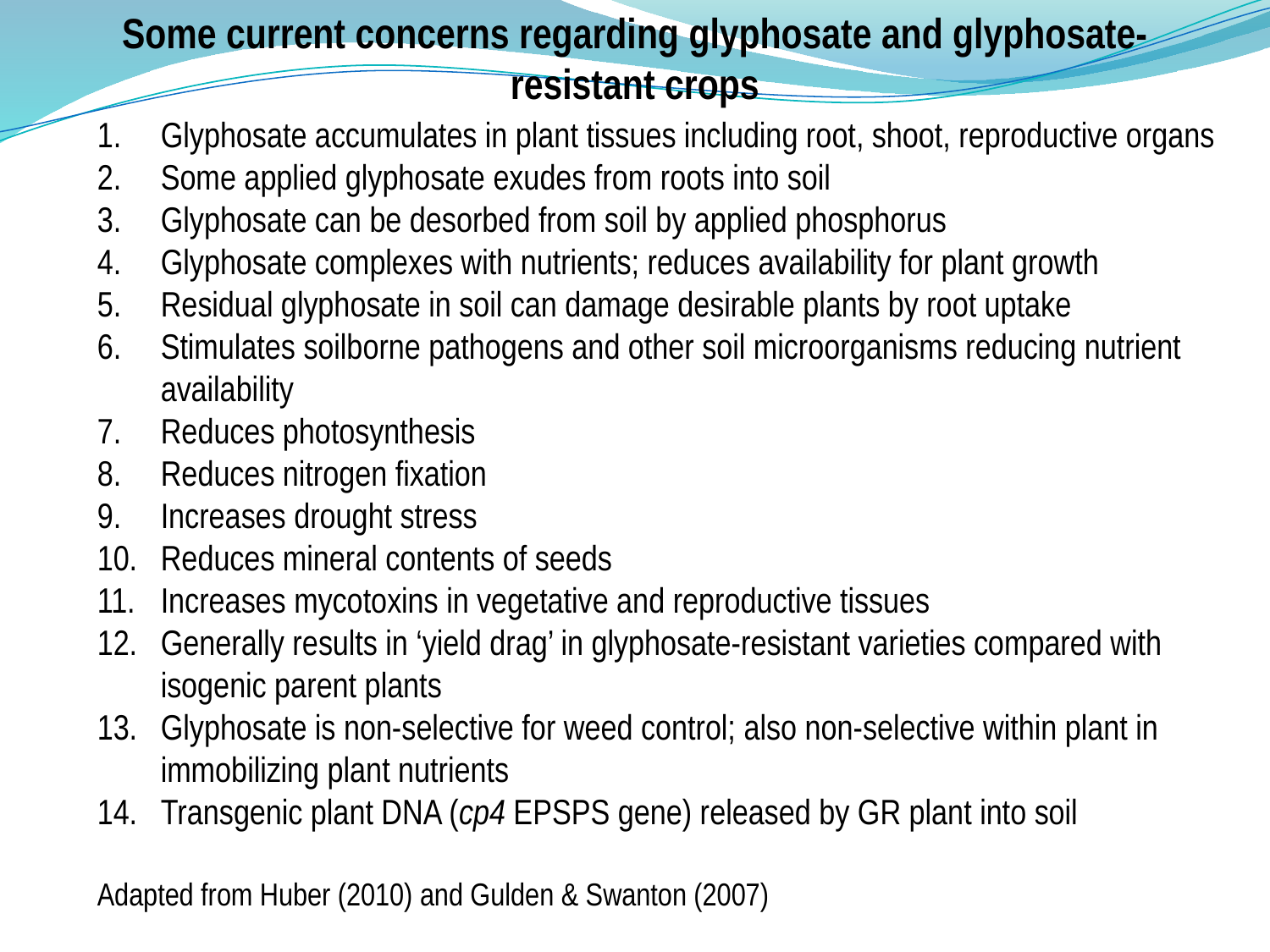

Some current concerns regarding glyphosate and glyphosate-resistant crops
Glyphosate accumulates in plant tissues including root, shoot, reproductive organs
Some applied glyphosate exudes from roots into soil
Glyphosate can be desorbed from soil by applied phosphorus
Glyphosate complexes with nutrients; reduces availability for plant growth
Residual glyphosate in soil can damage desirable plants by root uptake
Stimulates soilborne pathogens and other soil microorganisms reducing nutrient availability
Reduces photosynthesis
Reduces nitrogen fixation
Increases drought stress
Reduces mineral contents of seeds
Increases mycotoxins in vegetative and reproductive tissues
Generally results in ‘yield drag’ in glyphosate-resistant varieties compared with isogenic parent plants
Glyphosate is non-selective for weed control; also non-selective within plant in immobilizing plant nutrients
Transgenic plant DNA (cp4 EPSPS gene) released by GR plant into soil

Adapted from Huber (2010) and Gulden & Swanton (2007)